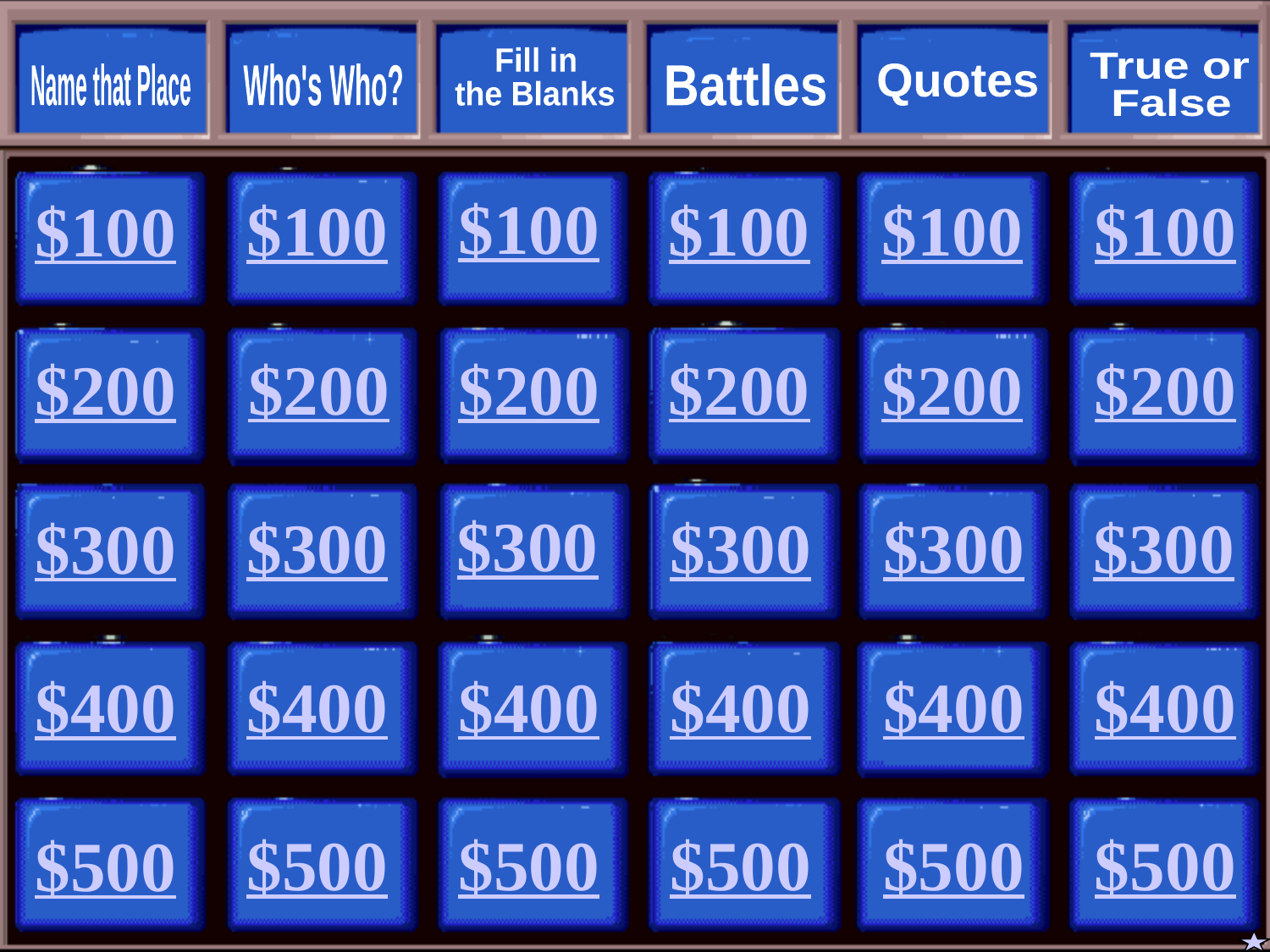

Fill in
the Blanks
True or
False
Name that Place
Who's Who?
Battles
Quotes
$100
$100
$100
$100
$100
$100
$200
$200
$200
$200
$200
$200
$300
$300
$300
$300
$300
$300
$400
$400
$400
$400
$400
$400
$500
$500
$500
$500
$500
$500